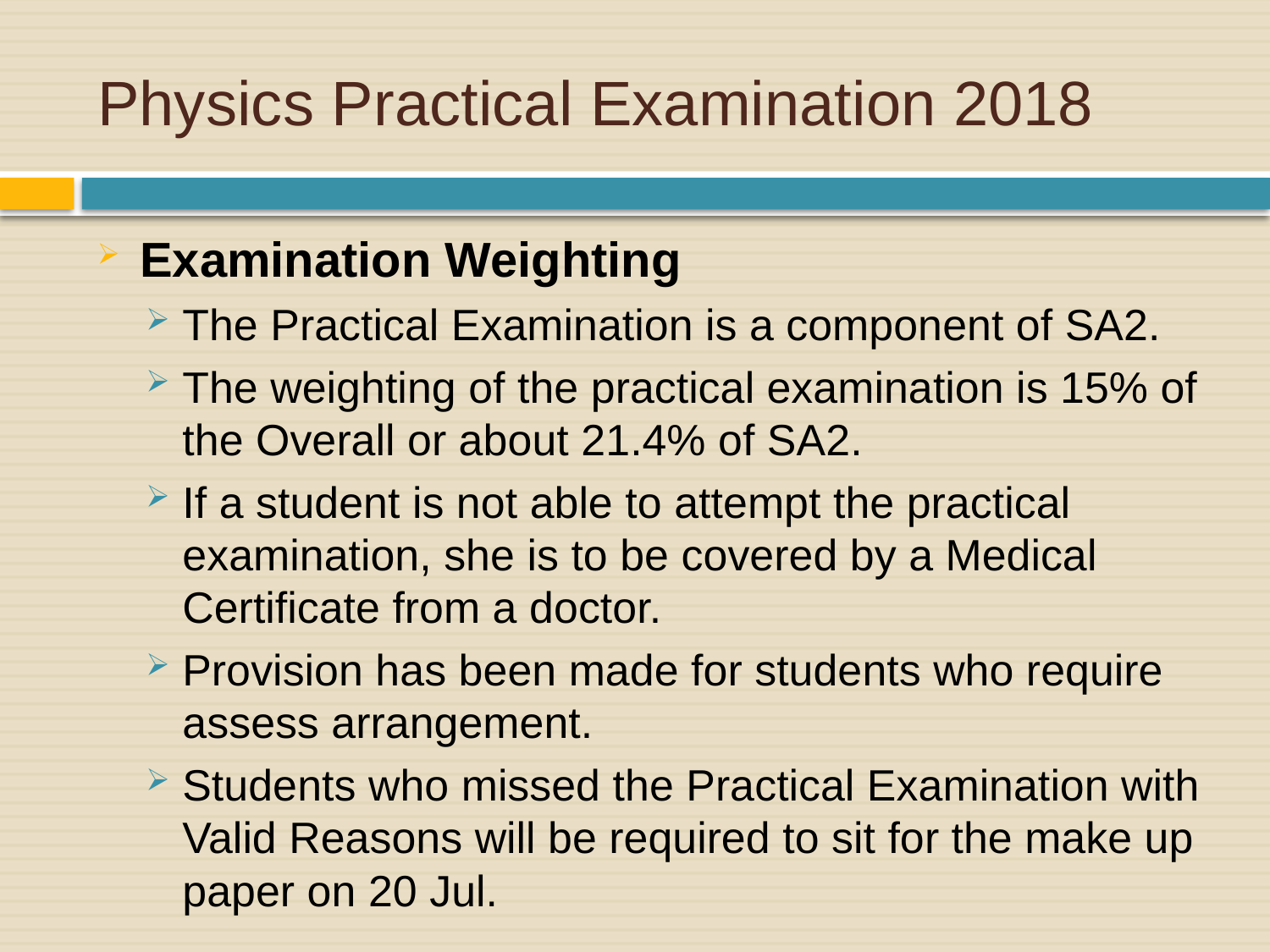

# Physics Practical Examination 2018
Examination Weighting
The Practical Examination is a component of SA2.
The weighting of the practical examination is 15% of the Overall or about 21.4% of SA2.
If a student is not able to attempt the practical examination, she is to be covered by a Medical Certificate from a doctor.
Provision has been made for students who require assess arrangement.
Students who missed the Practical Examination with Valid Reasons will be required to sit for the make up paper on 20 Jul.